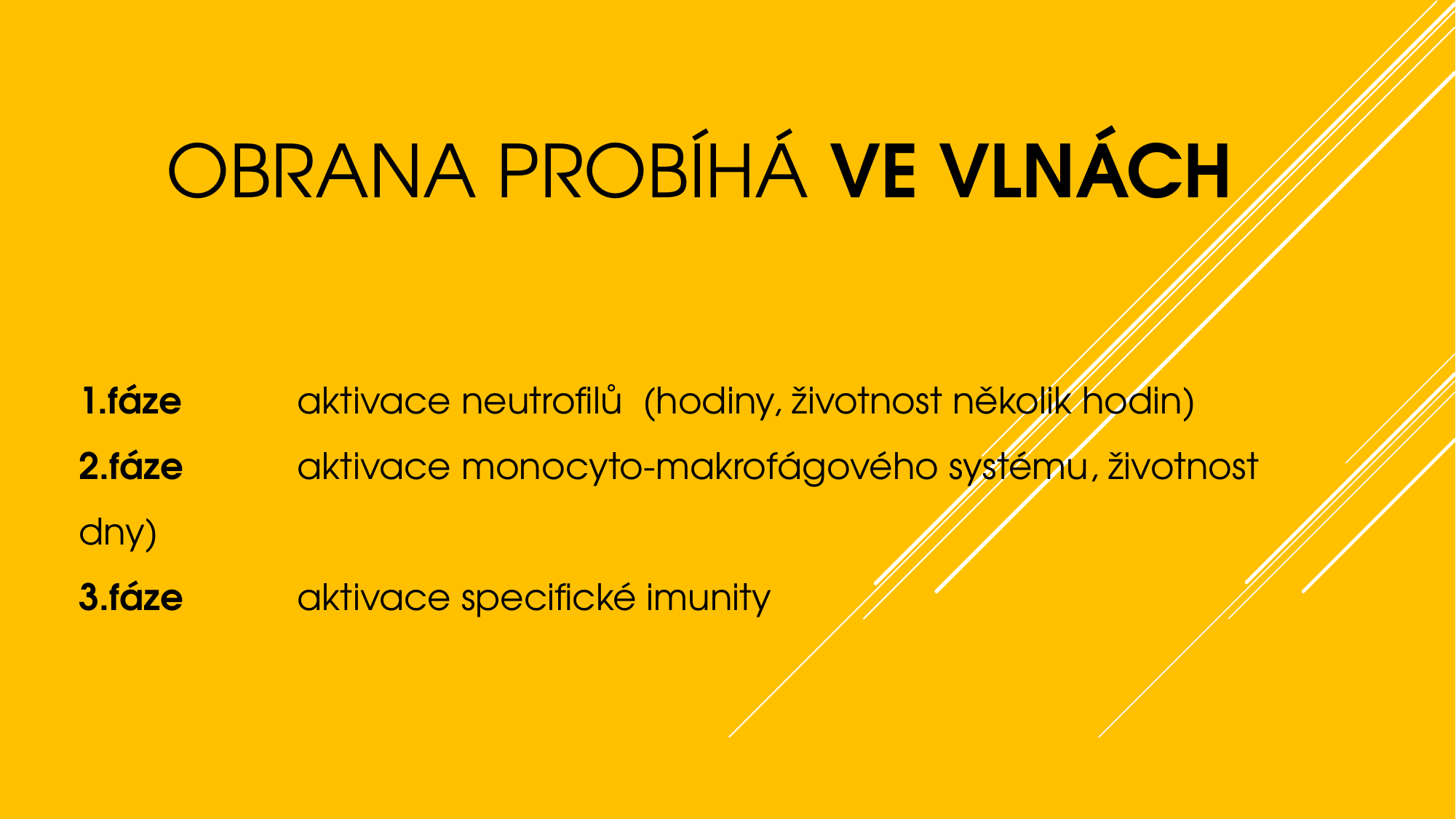

# Obrana probíhá ve vlnách
1.fáze		aktivace neutrofilů  (hodiny, životnost několik hodin)
2.fáze 	aktivace monocyto-makrofágového systému, životnost dny)
3.fáze		aktivace specifické imunity